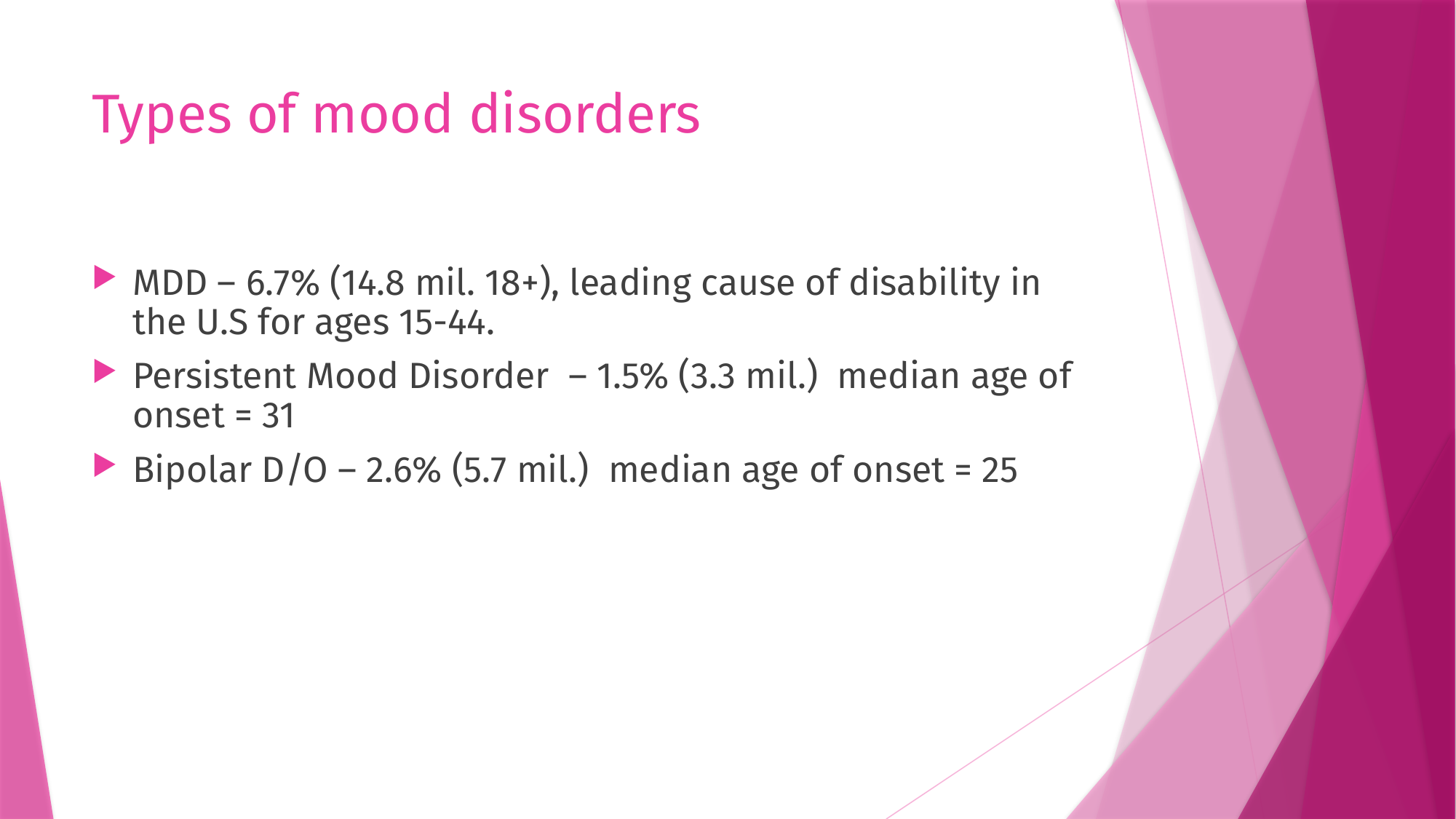

# Types of mood disorders
MDD – 6.7% (14.8 mil. 18+), leading cause of disability in the U.S for ages 15-44.
Persistent Mood Disorder  – 1.5% (3.3 mil.)  median age of onset = 31
Bipolar D/O – 2.6% (5.7 mil.)  median age of onset = 25